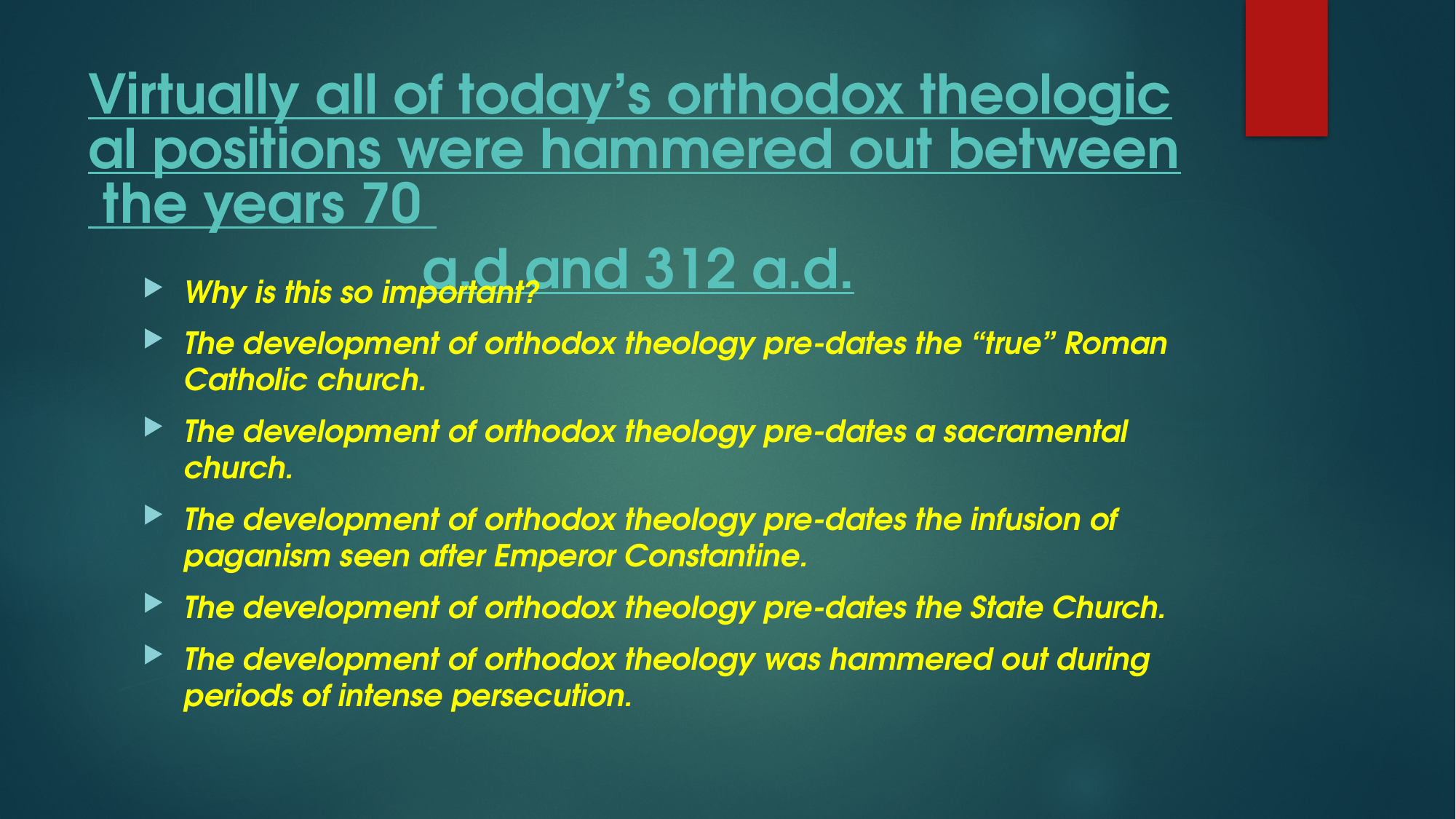

# Virtually all of today’s orthodox theological positions were hammered out between the years 70 a.d and 312 a.d.
Why is this so important?
The development of orthodox theology pre-dates the “true” Roman Catholic church.
The development of orthodox theology pre-dates a sacramental church.
The development of orthodox theology pre-dates the infusion of paganism seen after Emperor Constantine.
The development of orthodox theology pre-dates the State Church.
The development of orthodox theology was hammered out during periods of intense persecution.